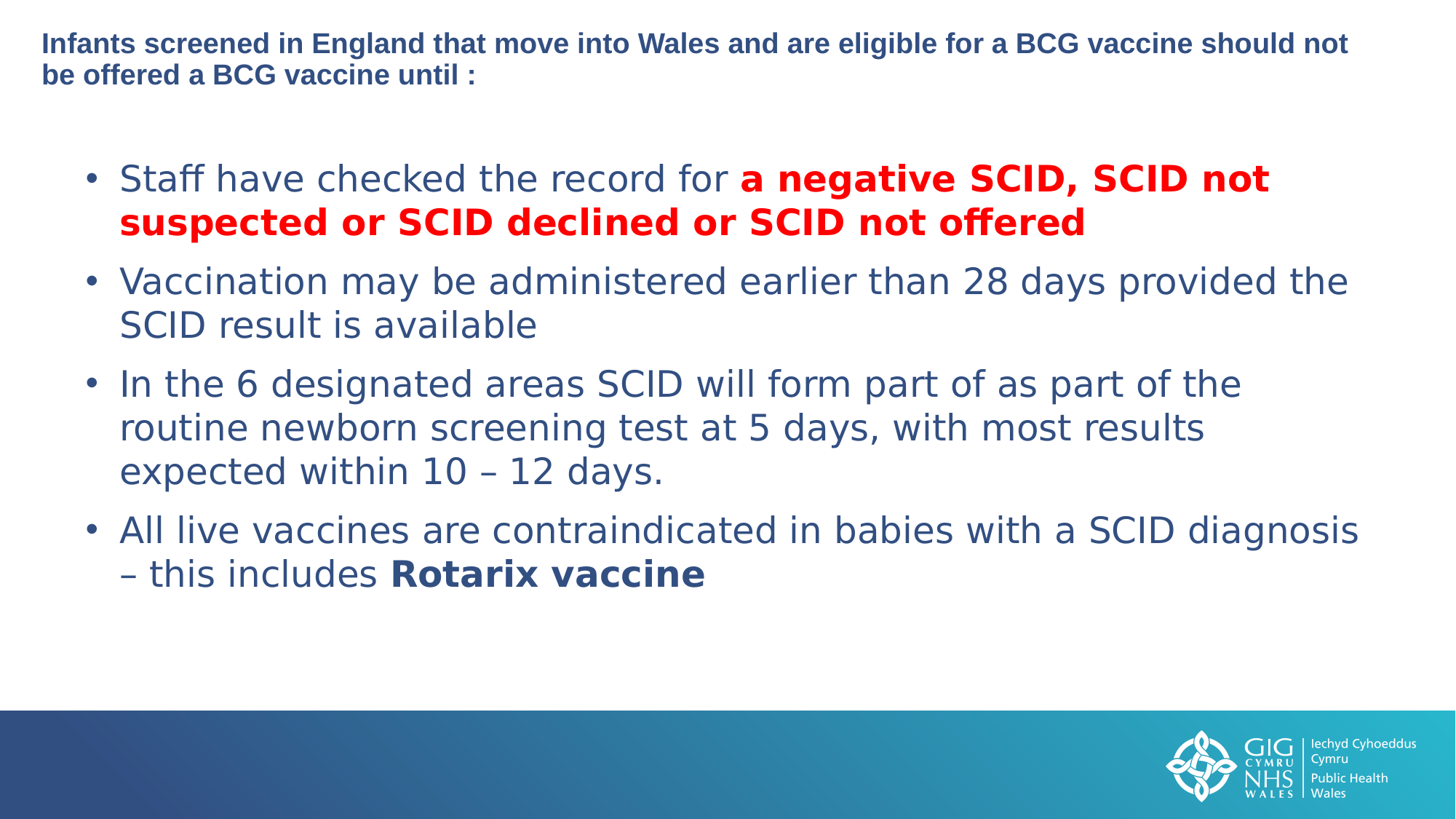

Infants screened in England that move into Wales and are eligible for a BCG vaccine should not be offered a BCG vaccine until :

Staff have checked the record for a negative SCID, SCID not suspected or SCID declined or SCID not offered
Vaccination may be administered earlier than 28 days provided the SCID result is available
In the 6 designated areas SCID will form part of as part of the routine newborn screening test at 5 days, with most results  expected within 10 – 12 days.
All live vaccines are contraindicated in babies with a SCID diagnosis – this includes Rotarix vaccine